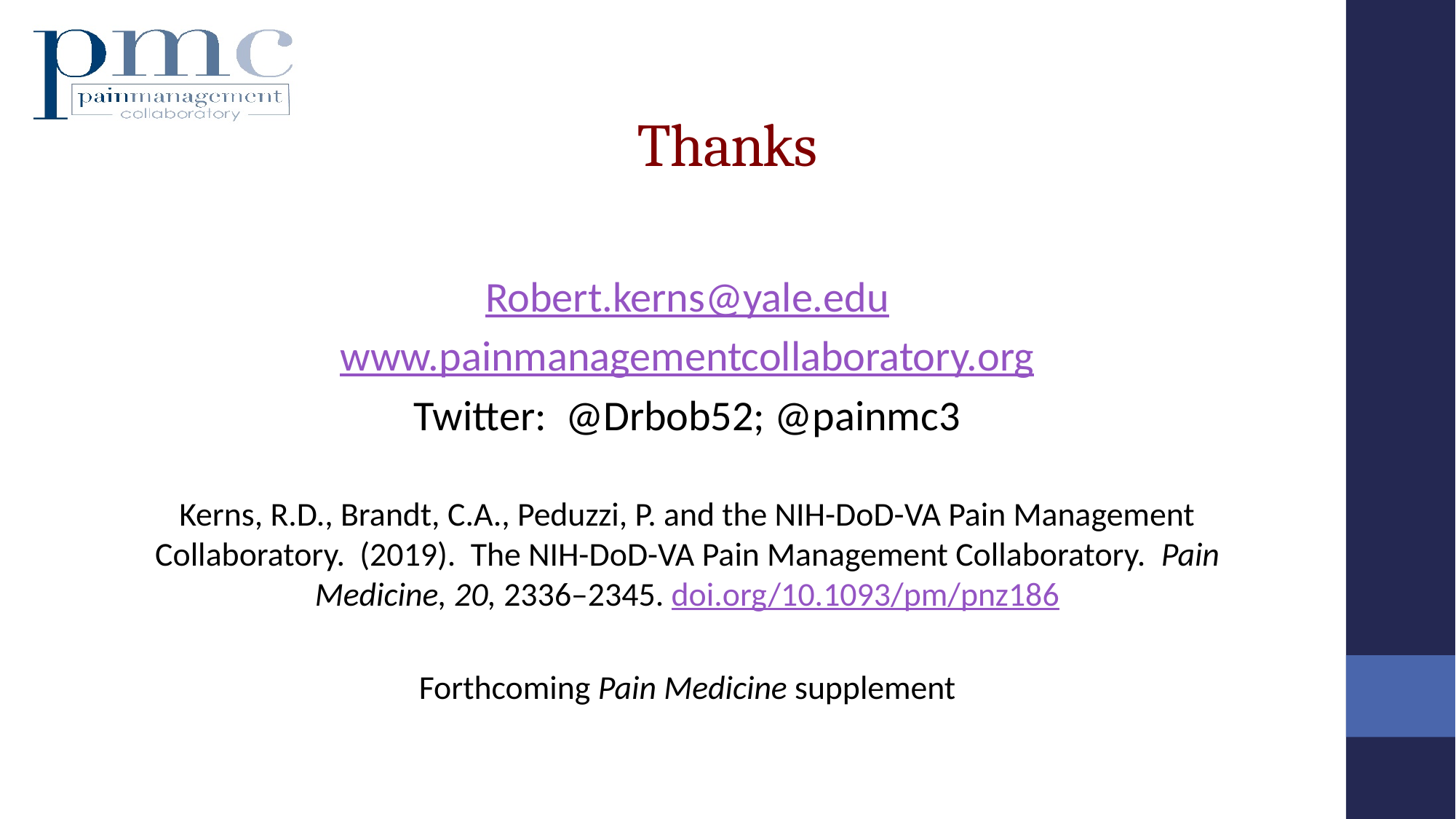

Thanks
Robert.kerns@yale.edu
www.painmanagementcollaboratory.org
Twitter:  @Drbob52; @painmc3

Kerns, R.D., Brandt, C.A., Peduzzi, P. and the NIH-DoD-VA Pain Management Collaboratory.  (2019).  The NIH-DoD-VA Pain Management Collaboratory.  Pain Medicine, 20, 2336–2345. doi.org/10.1093/pm/pnz186

Forthcoming Pain Medicine supplement